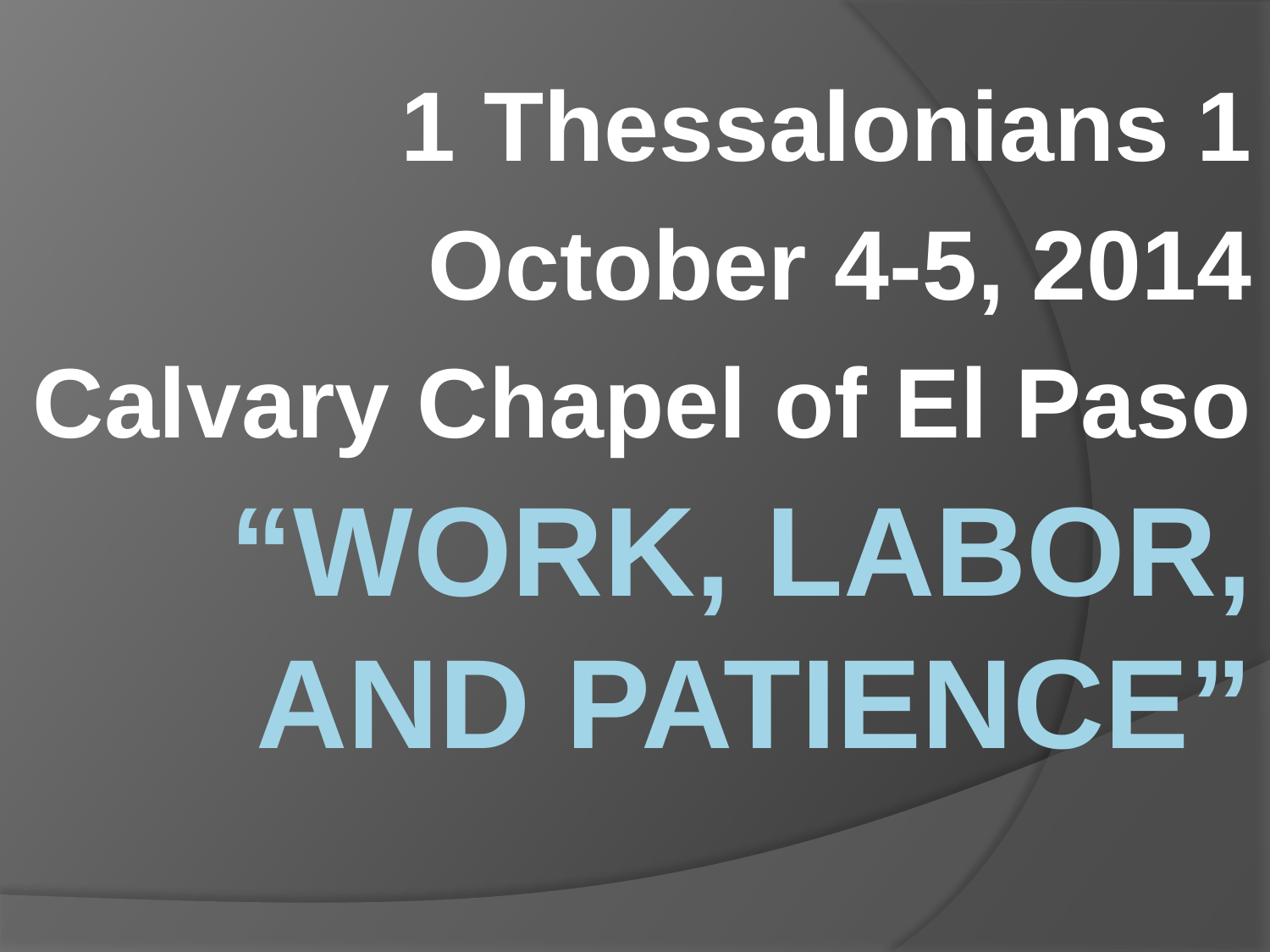

1 Thessalonians 1
October 4-5, 2014
Calvary Chapel of El Paso
# “Work, Labor, and Patience”